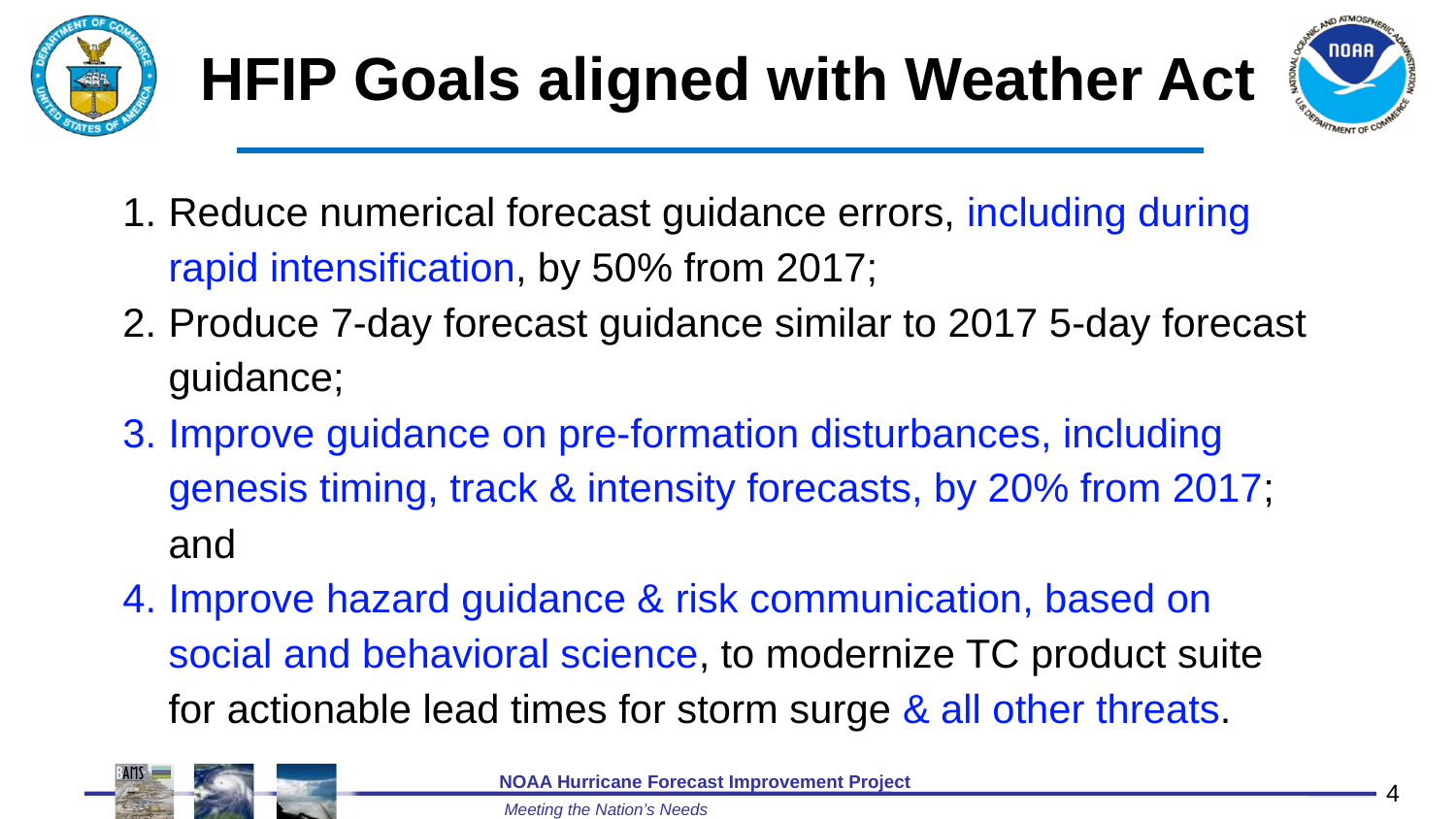

# HFIP Goals aligned with Weather Act

Reduce numerical forecast guidance errors, including during rapid intensification, by 50% from 2017;
Produce 7-day forecast guidance similar to 2017 5-day forecast guidance;
Improve guidance on pre-formation disturbances, including genesis timing, track & intensity forecasts, by 20% from 2017; and
Improve hazard guidance & risk communication, based on social and behavioral science, to modernize TC product suite for actionable lead times for storm surge & all other threats.
NOAA Hurricane Forecast Improvement Project
Meeting the Nation’s Needs
4